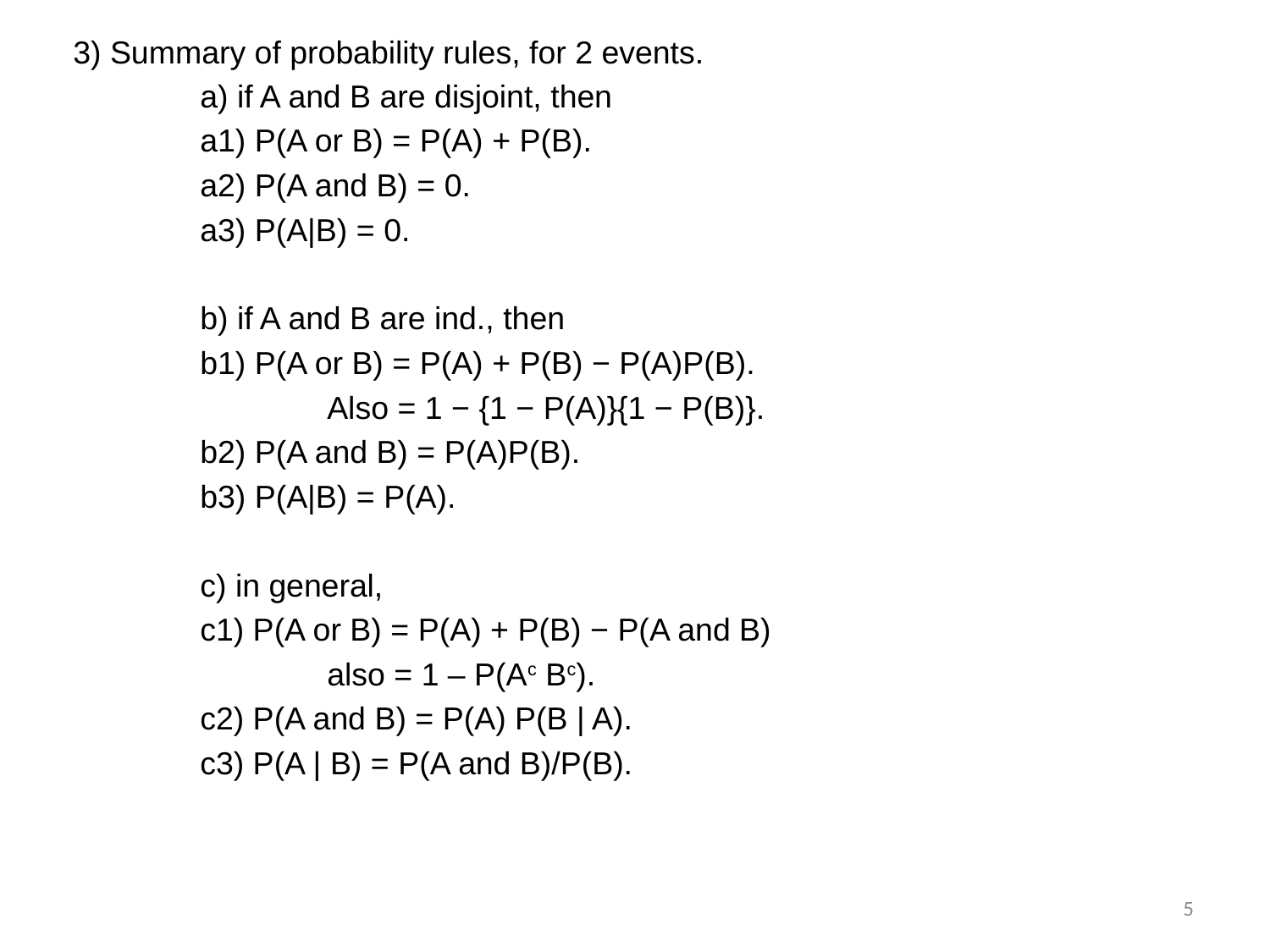

3) Summary of probability rules, for 2 events.
	a) if A and B are disjoint, then
	a1) P(A or B) = P(A) + P(B).
	a2) P(A and B) = 0.
	a3) P(A|B) = 0.

	b) if A and B are ind., then
	b1) P(A or B) = P(A) + P(B) − P(A)P(B).
		Also = 1 − {1 − P(A)}{1 − P(B)}.
	b2) P(A and B) = P(A)P(B).
	b3) P(A|B) = P(A).

	c) in general,
	c1) P(A or B) = P(A) + P(B) − P(A and B)
		also = 1 – P(Ac Bc).
	c2) P(A and B) = P(A) P(B | A).
	c3) P(A | B) = P(A and B)/P(B).

5